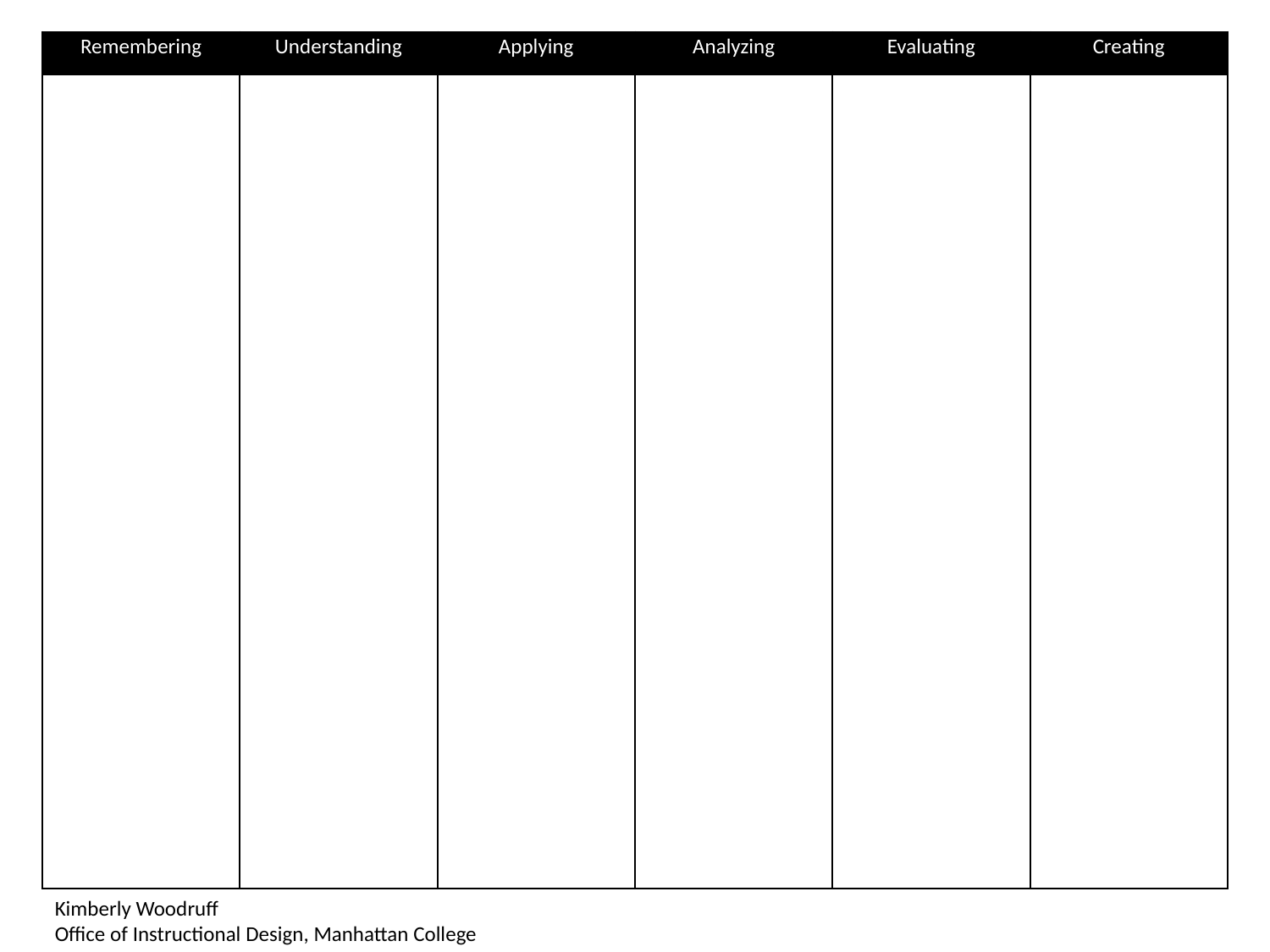

| Remembering | Understanding | Applying | Analyzing | Evaluating | Creating |
| --- | --- | --- | --- | --- | --- |
|  |  |  |  |  |  |
Kimberly Woodruff
Office of Instructional Design, Manhattan College